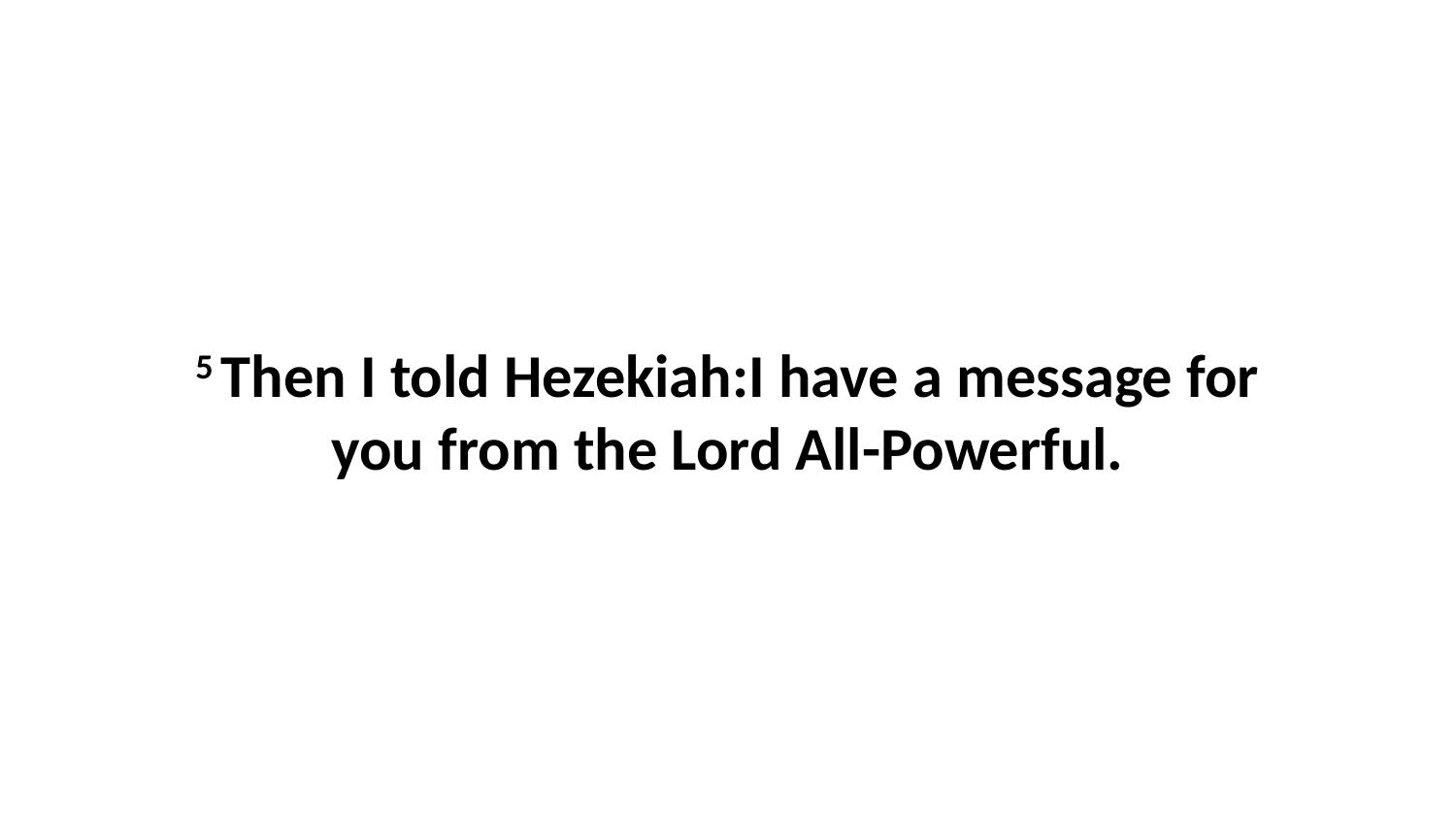

5 Then I told Hezekiah:I have a message for you from the Lord All-Powerful.